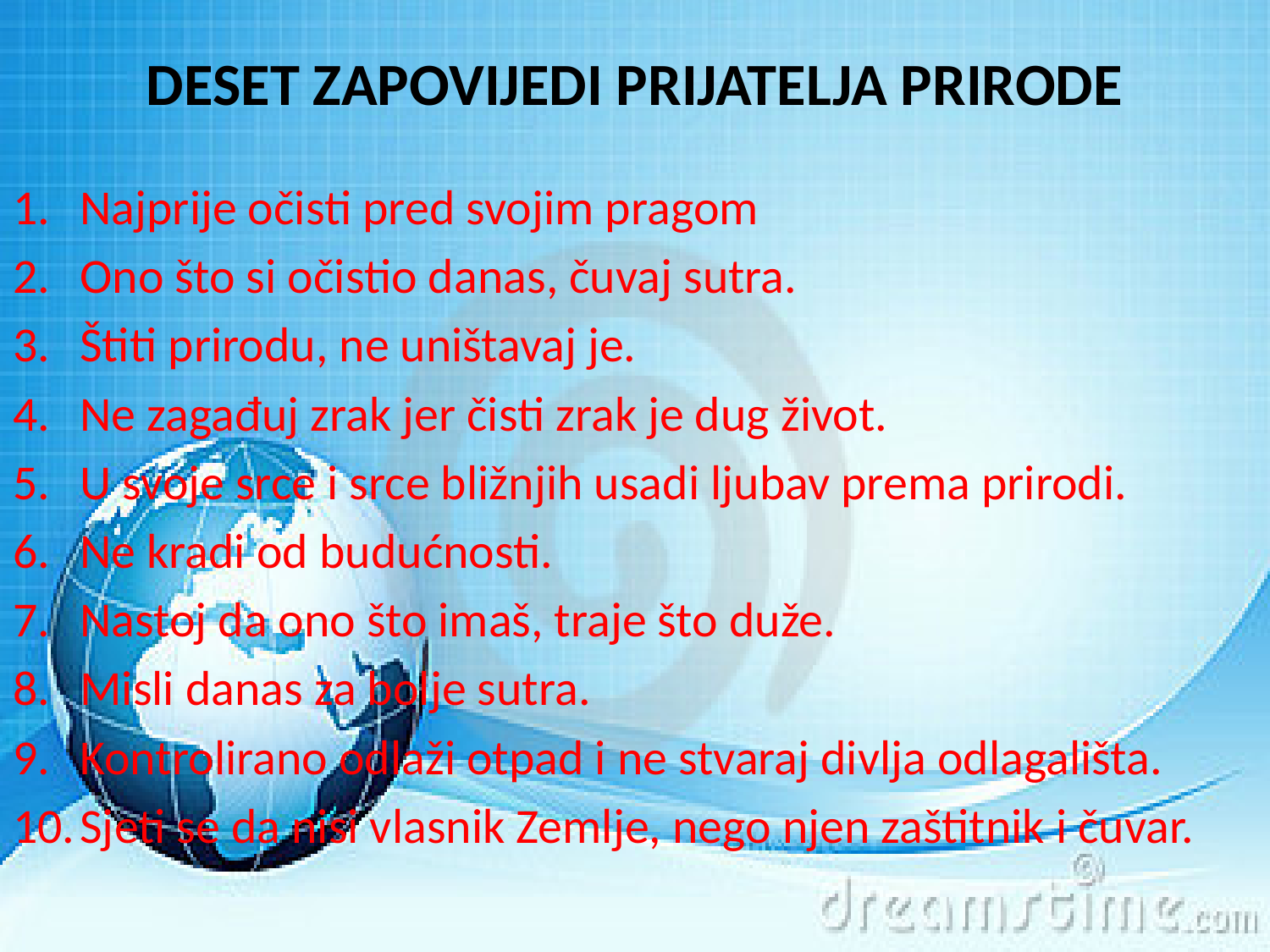

# DESET ZAPOVIJEDI PRIJATELJA PRIRODE
Najprije očisti pred svojim pragom
Ono što si očistio danas, čuvaj sutra.
Štiti prirodu, ne uništavaj je.
Ne zagađuj zrak jer čisti zrak je dug život.
U svoje srce i srce bližnjih usadi ljubav prema prirodi.
Ne kradi od budućnosti.
Nastoj da ono što imaš, traje što duže.
Misli danas za bolje sutra.
Kontrolirano odlaži otpad i ne stvaraj divlja odlagališta.
Sjeti se da nisi vlasnik Zemlje, nego njen zaštitnik i čuvar.